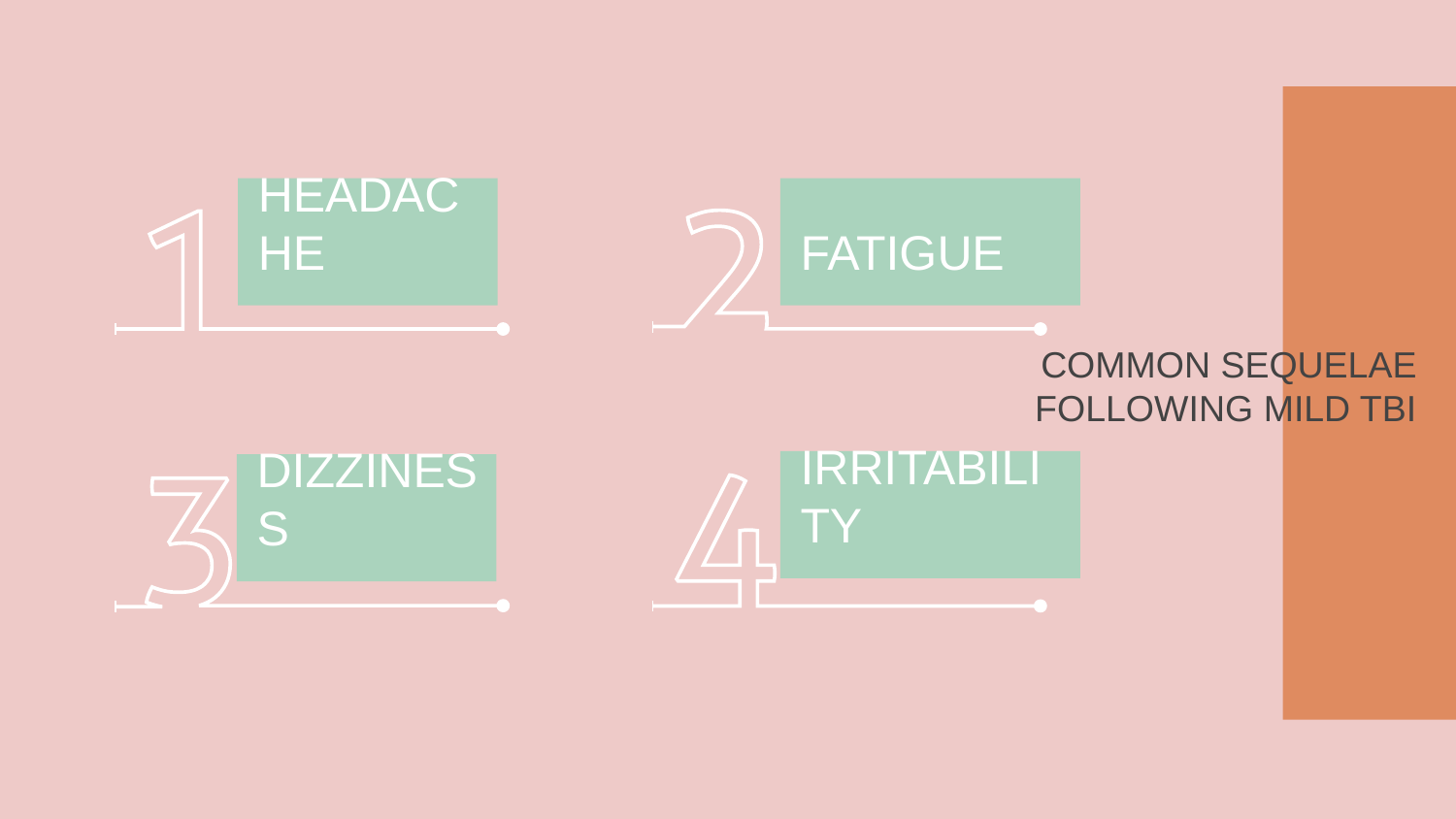

HEADACHE
FATIGUE

# COMMON SEQUELAE FOLLOWING MILD TBI
IRRITABILITY
DIZZINESS